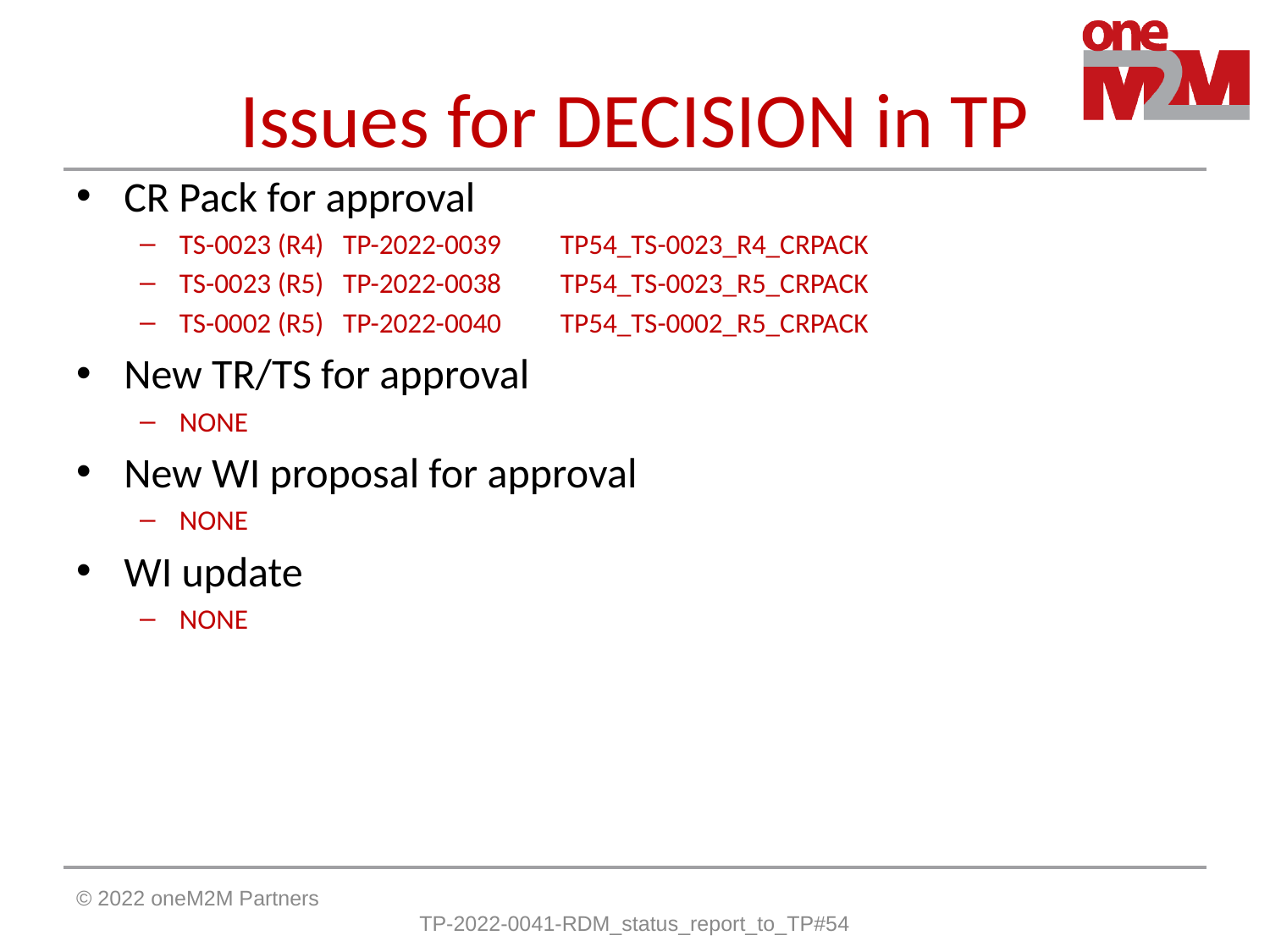

# Issues for DECISION in TP
CR Pack for approval
TS-0023 (R4)   TP-2022-0039	TP54_TS-0023_R4_CRPACK
TS-0023 (R5)   TP-2022-0038	TP54_TS-0023_R5_CRPACK
TS-0002 (R5)   TP-2022-0040	TP54_TS-0002_R5_CRPACK
New TR/TS for approval
NONE
New WI proposal for approval
NONE
WI update
NONE
© 2022 oneM2M Partners
TP-2022-0041-RDM_status_report_to_TP#54